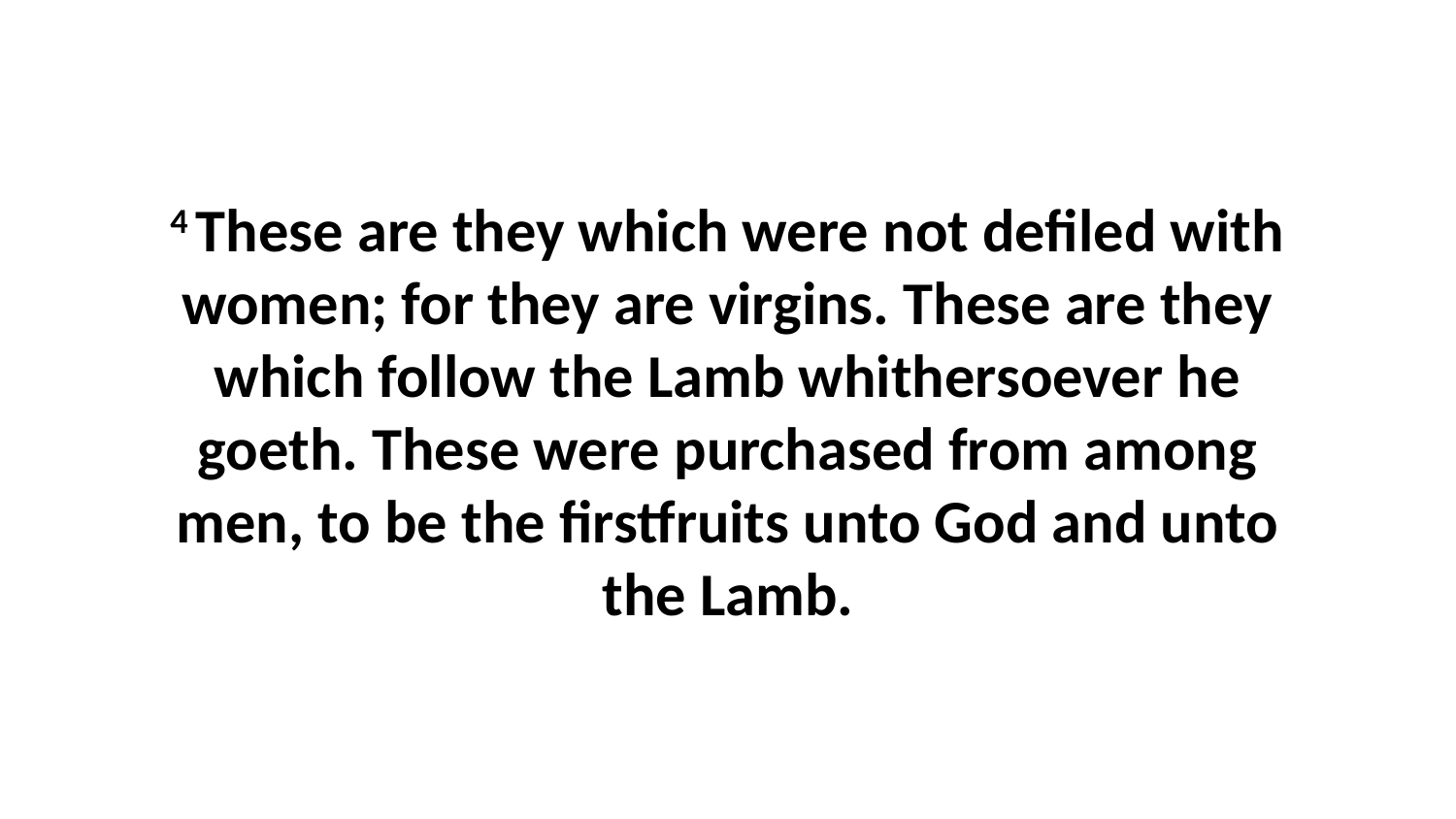

4 These are they which were not defiled with women; for they are virgins. These are they which follow the Lamb whithersoever he goeth. These were purchased from among men, to be the firstfruits unto God and unto the Lamb.